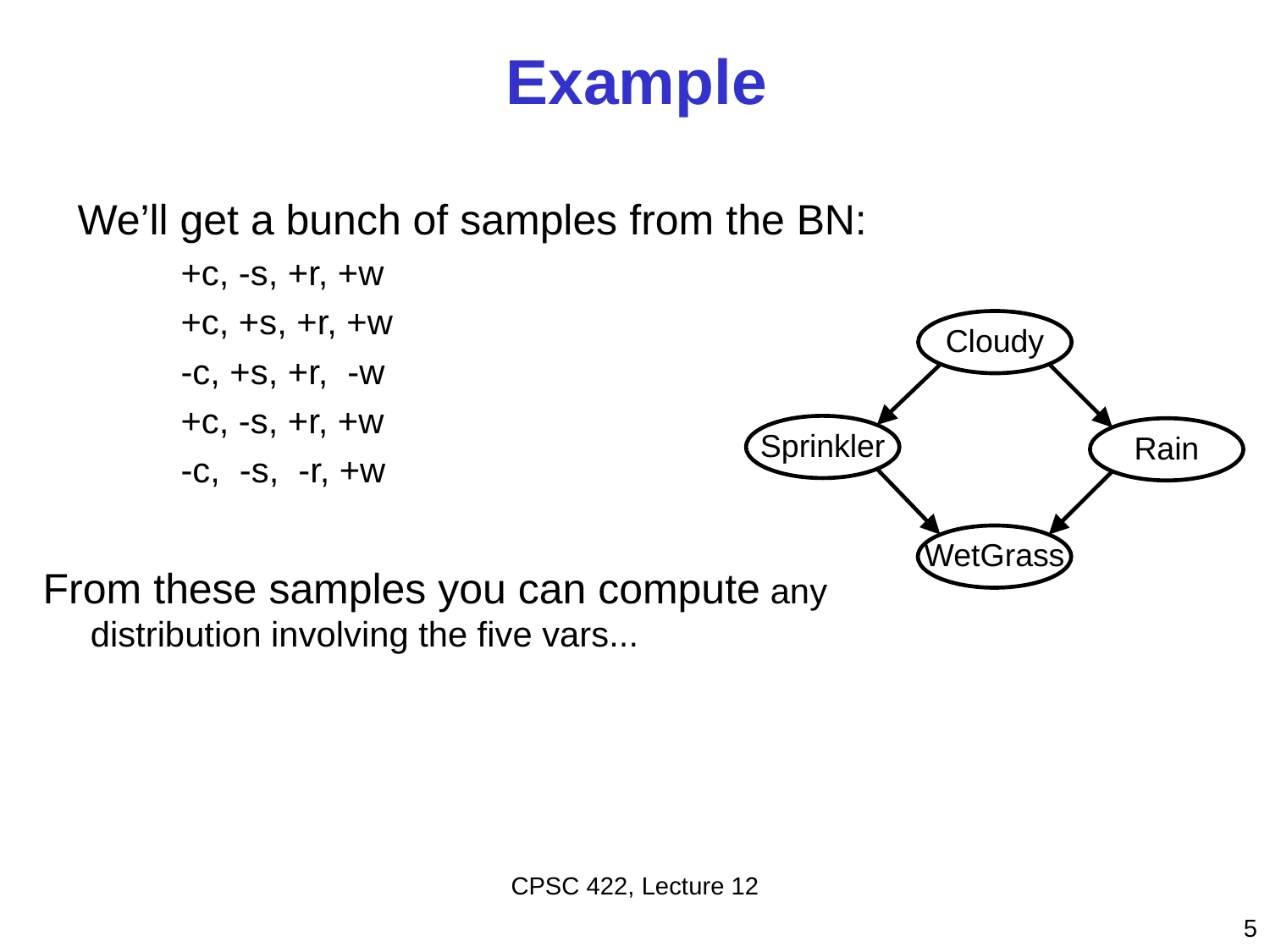

# Example
We’ll get a bunch of samples from the BN:
	+c, -s, +r, +w
	+c, +s, +r, +w
	-c, +s, +r,  -w
	+c, -s, +r, +w
	-c,  -s,  -r, +w
Cloudy
Sprinkler
Rain
WetGrass
From these samples you can compute any distribution involving the five vars...
CPSC 422, Lecture 12
5